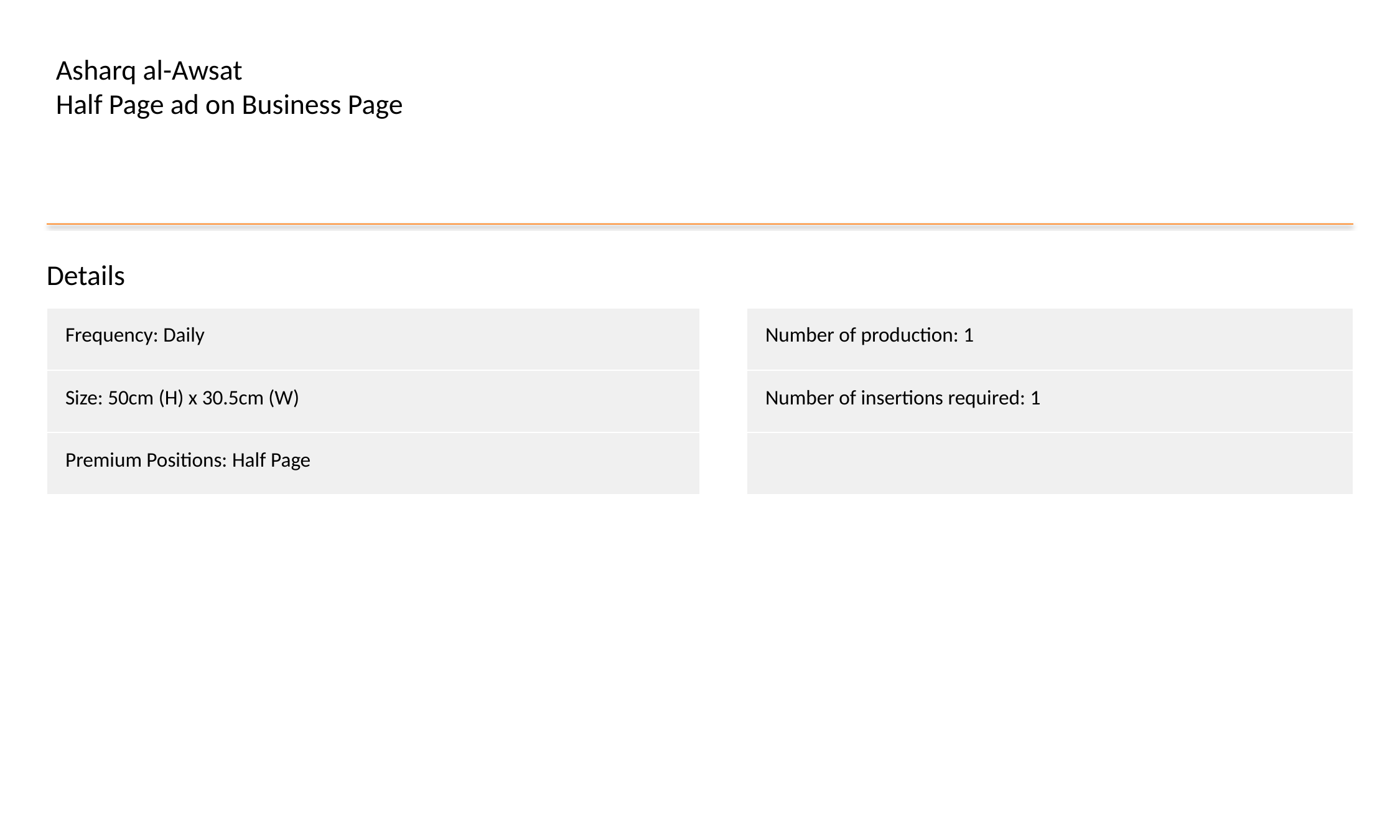

Asharq al-Awsat
Half Page ad on Business Page

Details
| Frequency: Daily |
| --- |
| Size: 50cm (H) x 30.5cm (W) |
| Premium Positions: Half Page |
| Number of production: 1 |
| --- |
| Number of insertions required: 1 |
|  |
#